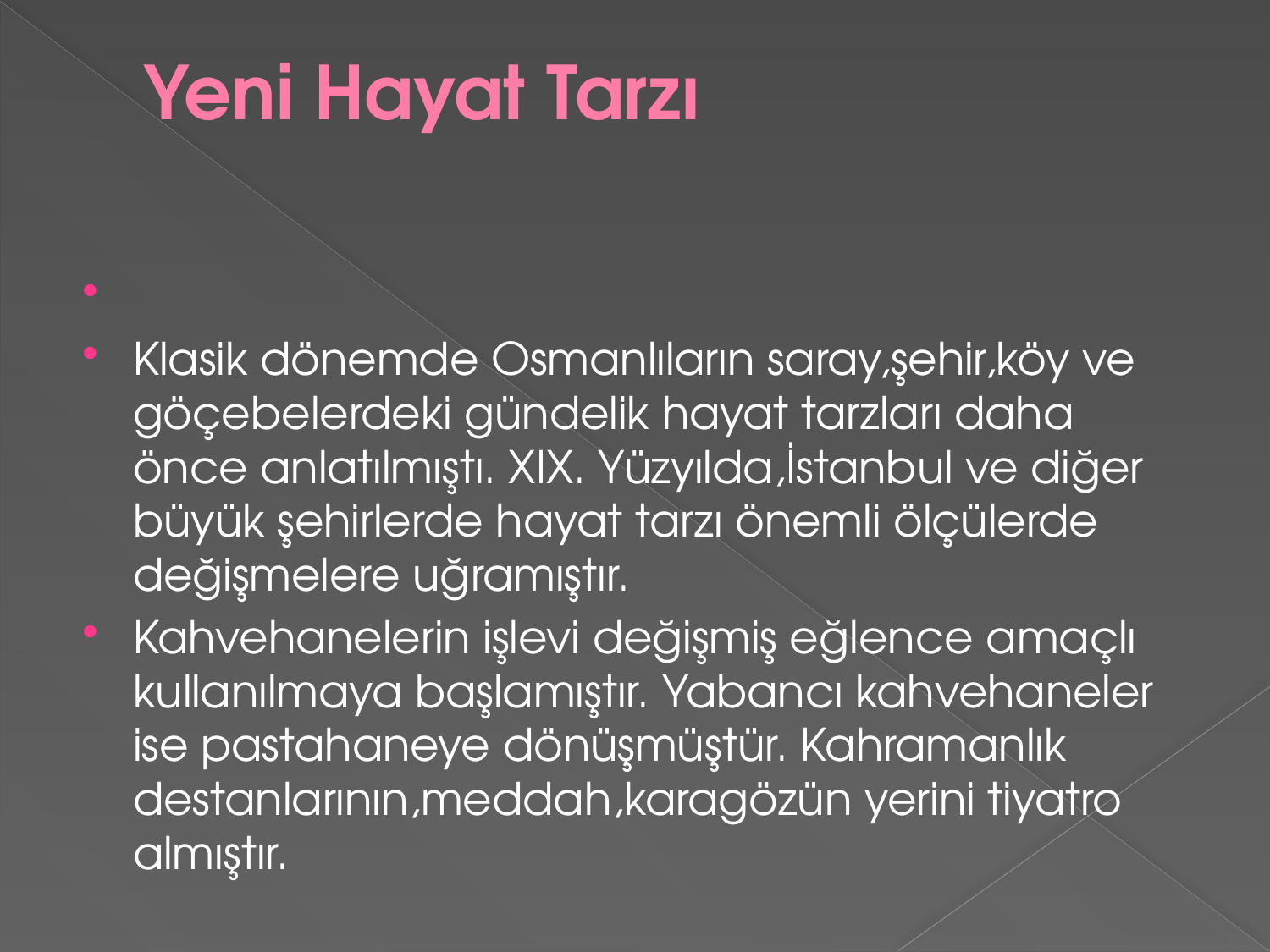

# Yeni Hayat Tarzı

Klasik dönemde Osmanlıların saray,şehir,köy ve göçebelerdeki gündelik hayat tarzları daha önce anlatılmıştı. XIX. Yüzyılda,İstanbul ve diğer büyük şehirlerde hayat tarzı önemli ölçülerde değişmelere uğramıştır.
Kahvehanelerin işlevi değişmiş eğlence amaçlı kullanılmaya başlamıştır. Yabancı kahvehaneler ise pastahaneye dönüşmüştür. Kahramanlık destanlarının,meddah,karagözün yerini tiyatro almıştır.